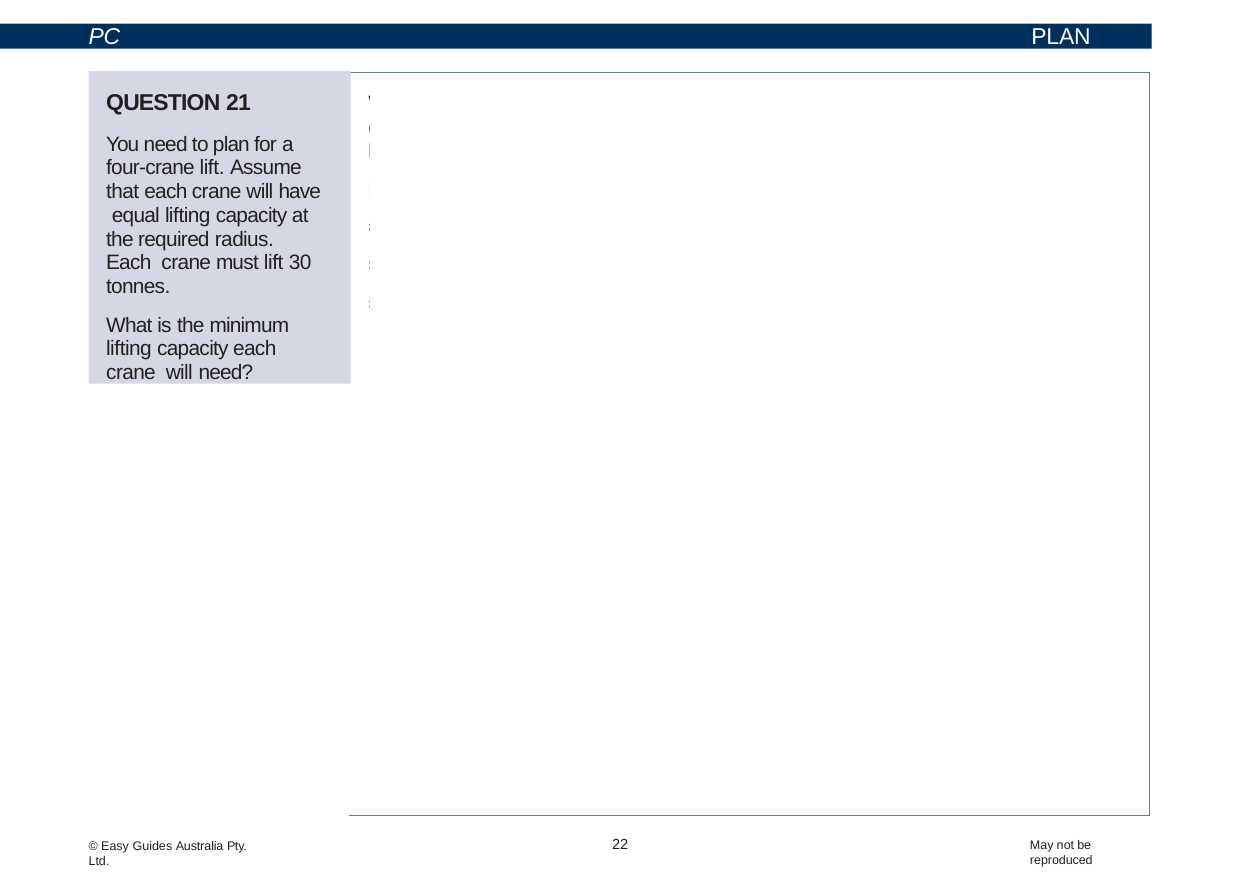

PC 1.5
PLAN JOB
QUESTION 21
You need to plan for a  four-crane lift. Assume  that each crane will have  equal lifting capacity at  the required radius. Each  crane must lift 30 tonnes.
What is the minimum  lifting capacity each crane  will need?

When four cranes are used, the minimum capacity of each  crane must be 50% more than its share of the load.
Minimum crane capacity
= Share of Load + 50% of Load
= 10 + (10 × 50%)
= 15 tonne minimum capacity per crane

40 tonne load

22
May not be reproduced
© Easy Guides Australia Pty. Ltd.